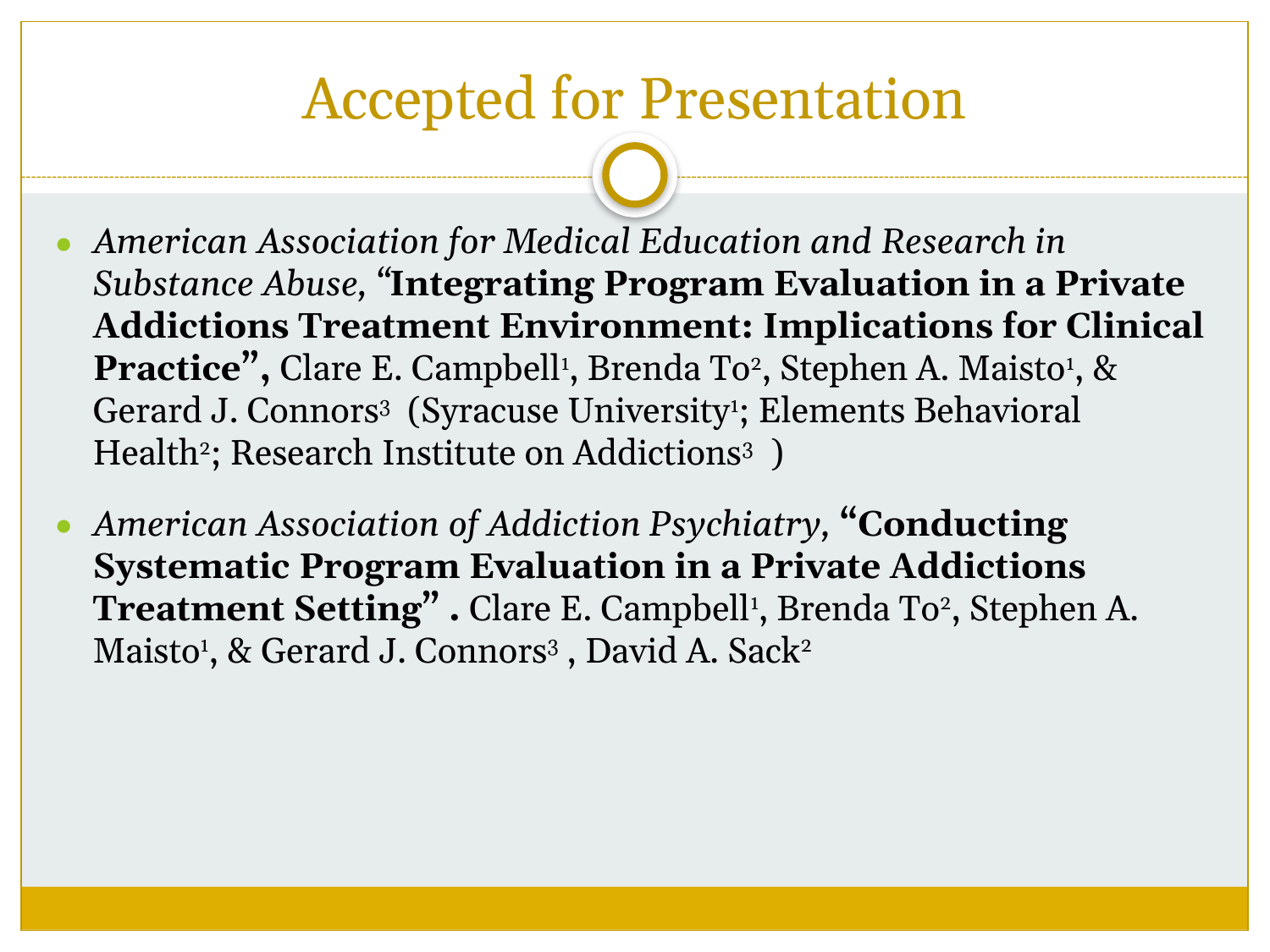

# Accepted for Presentation
American Association for Medical Education and Research in Substance Abuse, “Integrating Program Evaluation in a Private Addictions Treatment Environment: Implications for Clinical Practice”, Clare E. Campbell1, Brenda To2, Stephen A. Maisto1, & Gerard J. Connors3  (Syracuse University1; Elements Behavioral Health2; Research Institute on Addictions3  )
American Association of Addiction Psychiatry, “Conducting Systematic Program Evaluation in a Private Addictions Treatment Setting” . Clare E. Campbell1, Brenda To2, Stephen A. Maisto1, & Gerard J. Connors3 , David A. Sack2